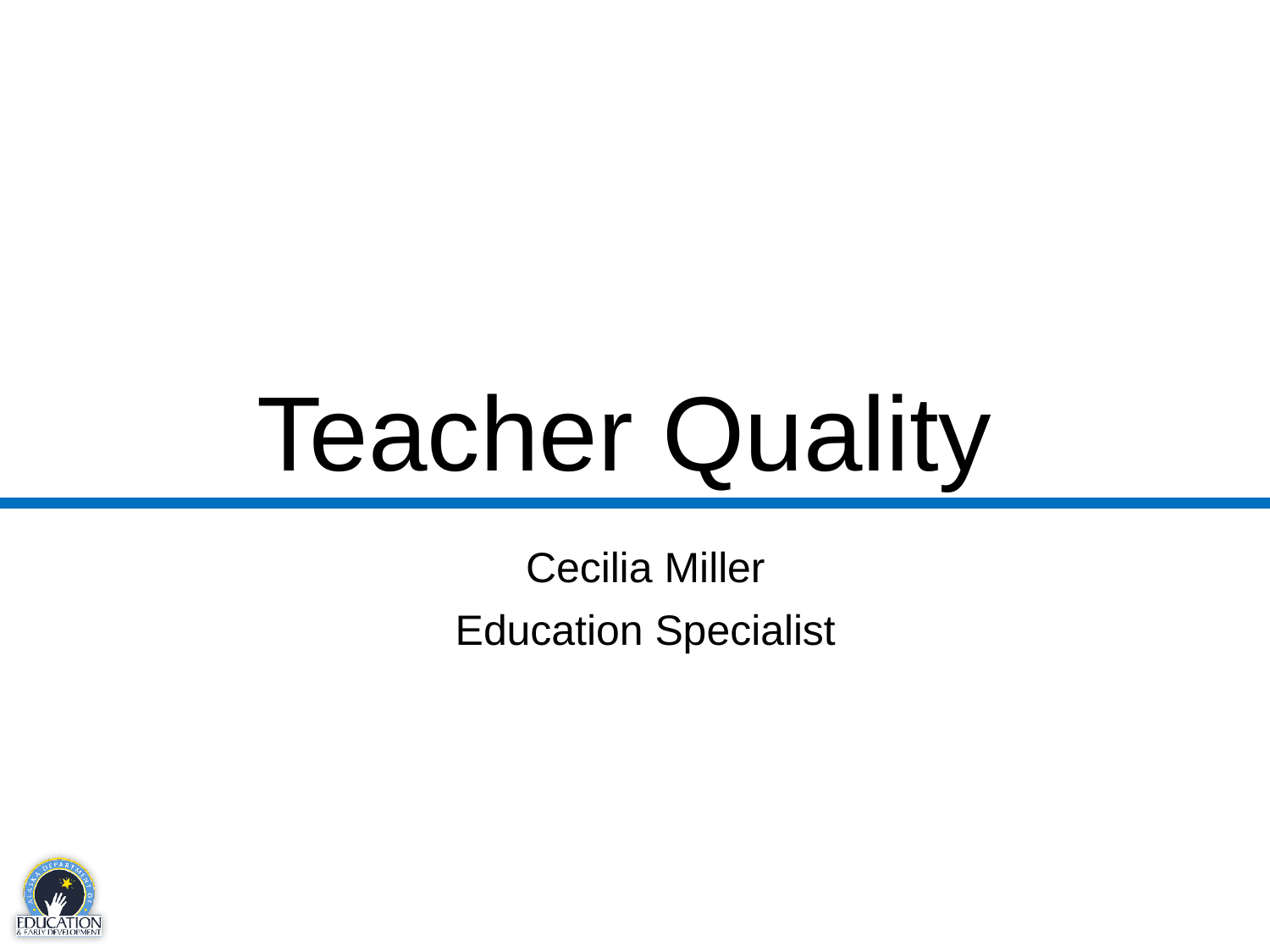

# Teacher Quality
Cecilia Miller
Education Specialist